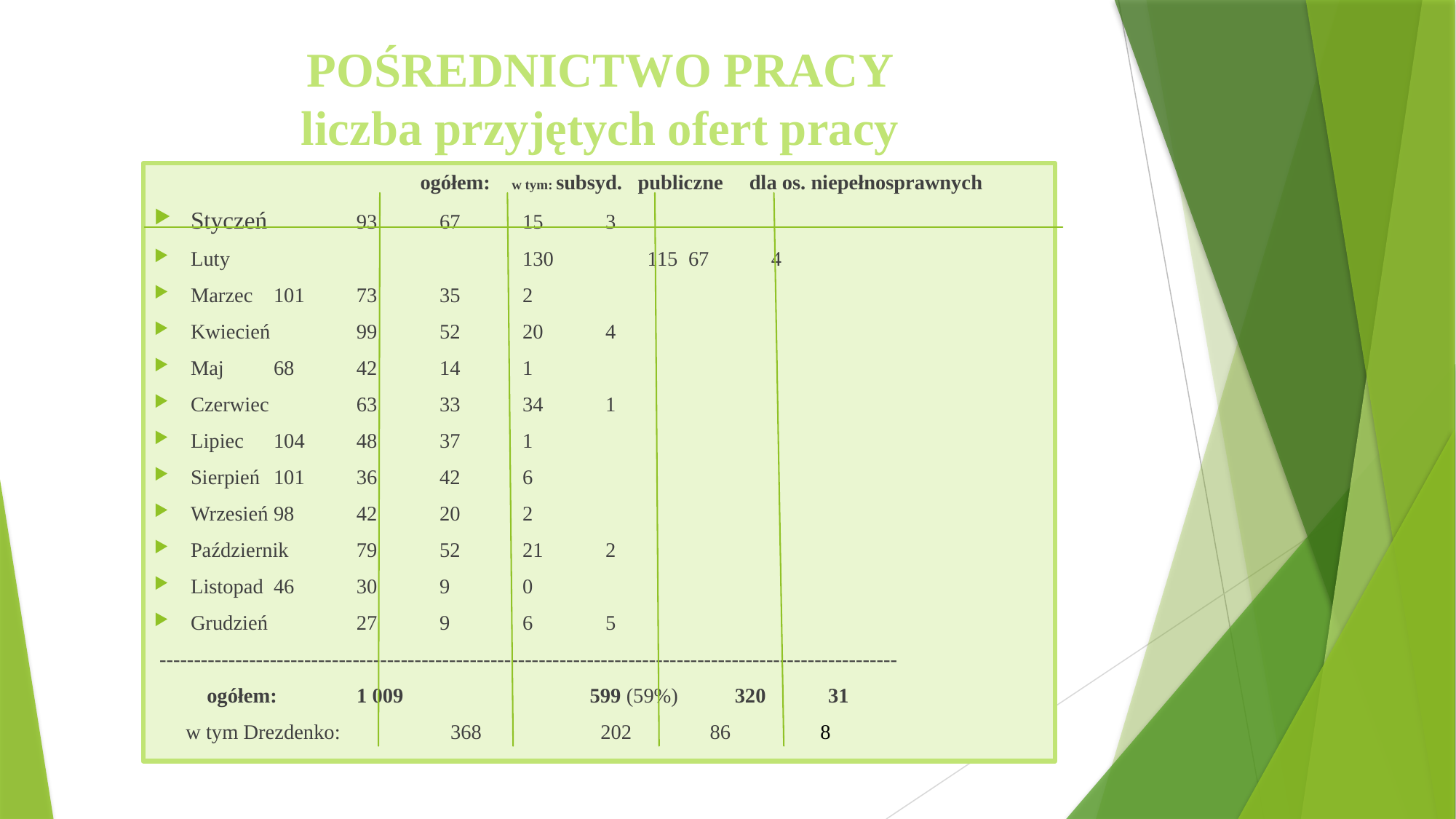

# POŚREDNICTWO PRACY liczba przyjętych ofert pracy
                            	                   ogółem:    w tym: subsyd.   publiczne     dla os. niepełnosprawnych
Styczeń 	           	93			67		15		3
Luty 	 	                	130		        115		67		4
Marzec 			101			73		35		2
Kwiecień        		99			52		20		4
Maj				68			42		14		1
Czerwiec 			63			33		34		1
Lipiec 				104			48		37		1
Sierpień 			101			36		42		6
Wrzesień 			98			42		20		2
Październik 			79			52		21		2
Listopad 			46			30		9		0
Grudzień   			27			9		6		5
 -----------------------------------------------------------------------------------------------------------
          ogółem: 		       1 009	   	    599 (59%)	320		  31
      w tym Drezdenko:  	         368      	      202 	           86                 8